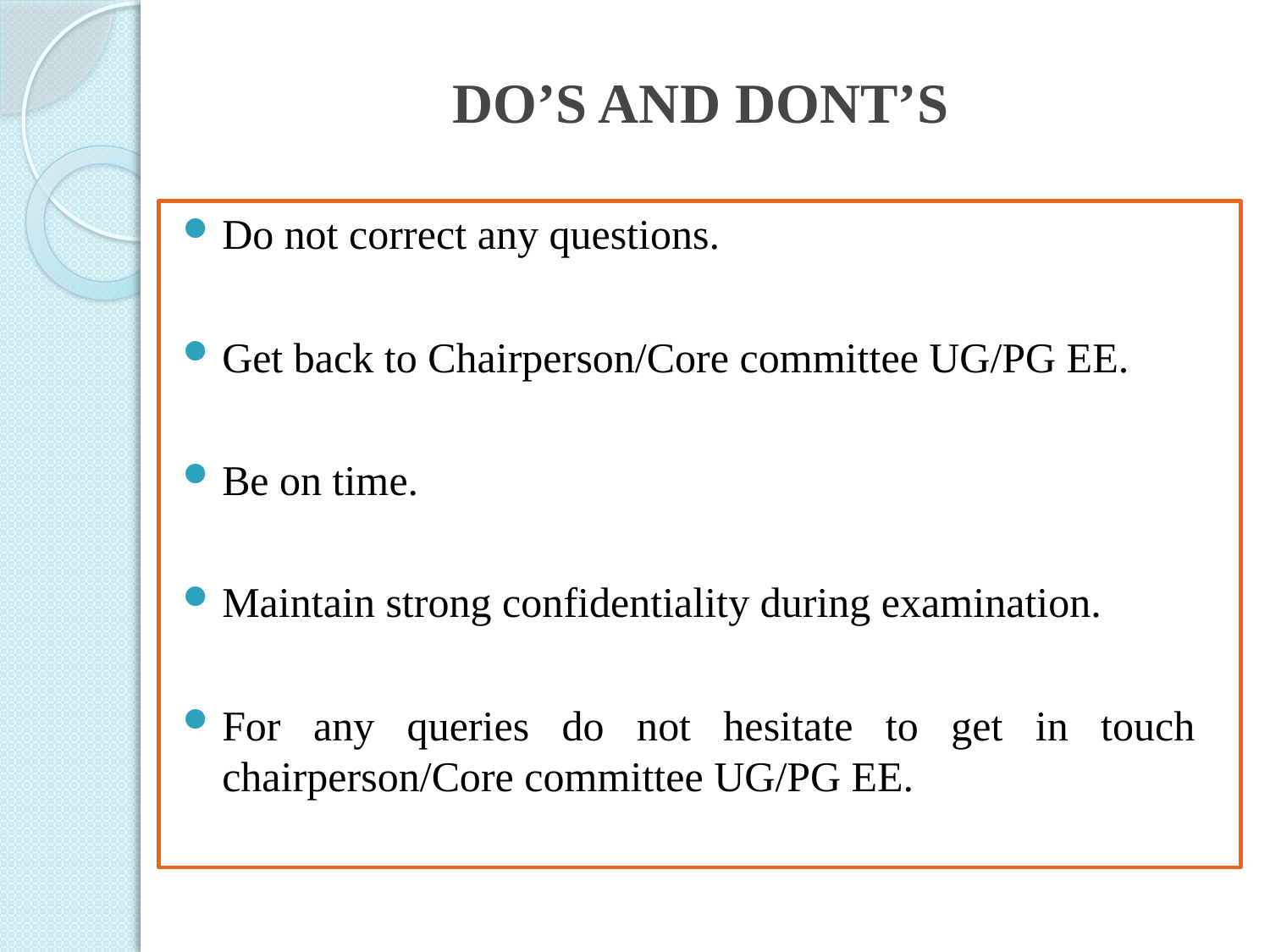

# DO’S AND DONT’S
Do not correct any questions.

Get back to Chairperson/Core committee UG/PG EE.

Be on time.

Maintain strong confidentiality during examination.

For any queries do not hesitate to get in touch  chairperson/Core committee UG/PG EE.